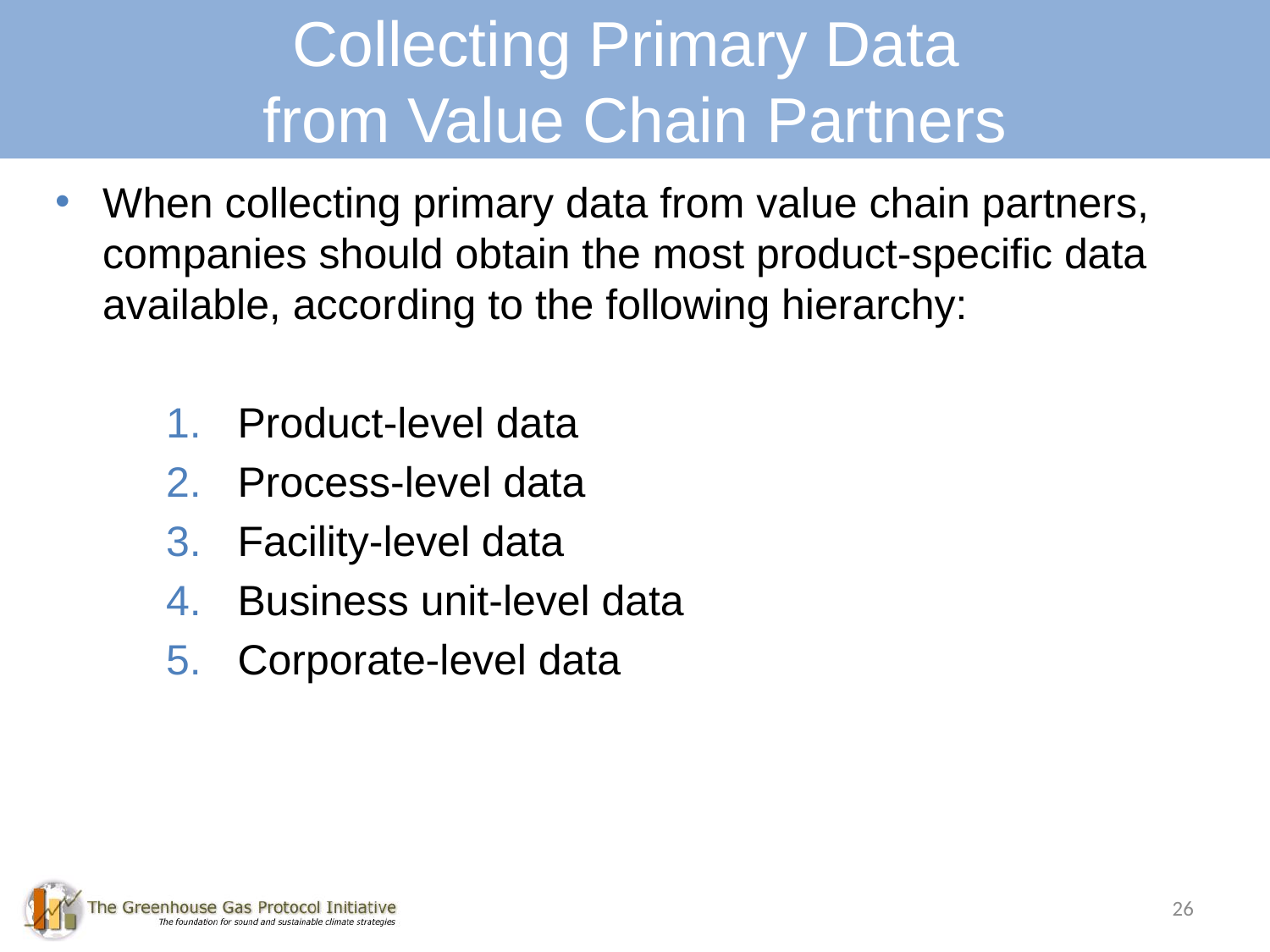

Collecting Primary Data
from Value Chain Partners
When collecting primary data from value chain partners, companies should obtain the most product-specific data available, according to the following hierarchy:

Product-level data
Process-level data
Facility-level data
Business unit-level data
Corporate-level data
26